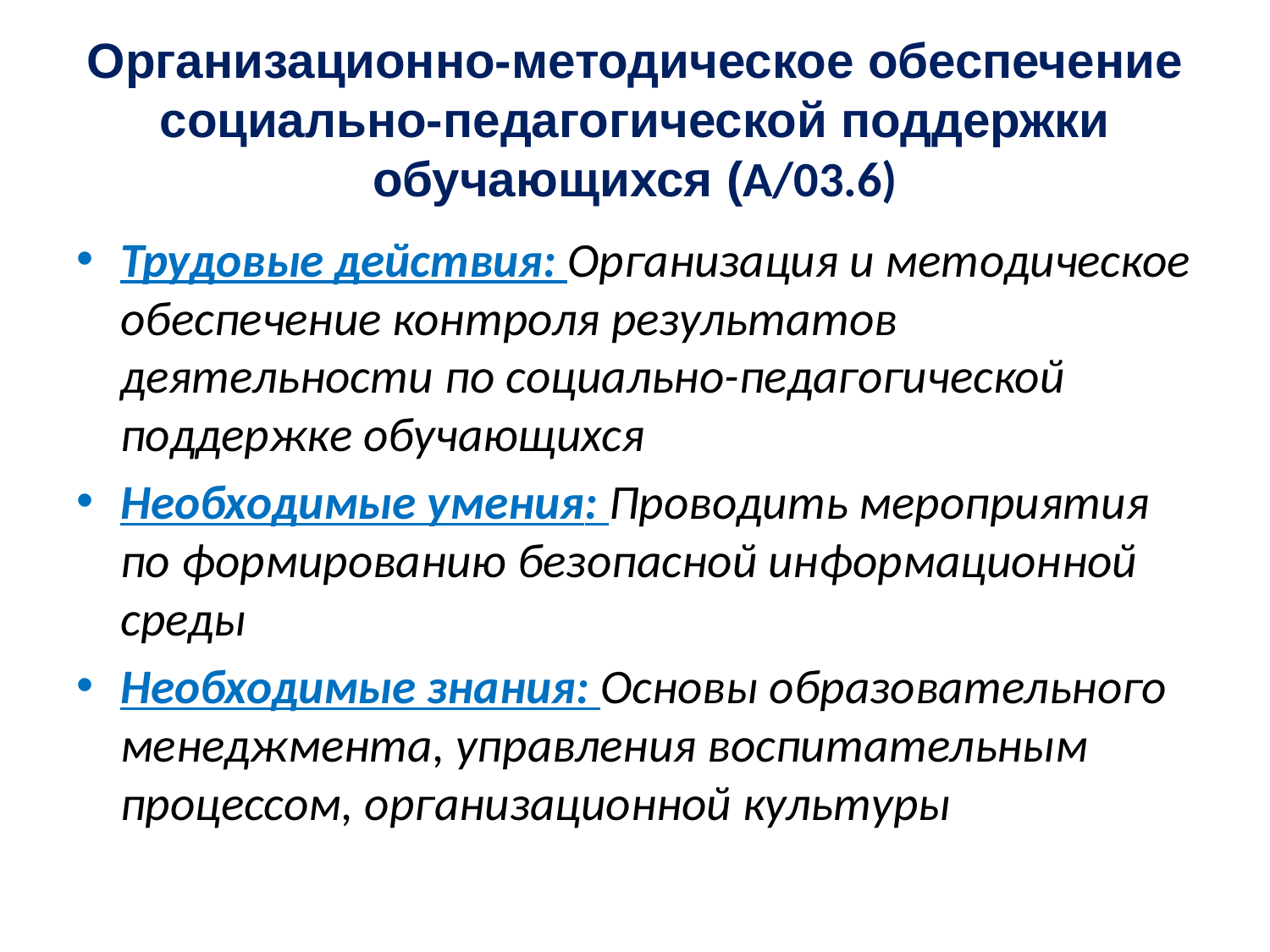

# Организационно-методическое обеспечение социально-педагогической поддержки обучающихся (А/03.6)
Трудовые действия: Организация и методическое обеспечение контроля результатов деятельности по социально-педагогической поддержке обучающихся
Необходимые умения: Проводить мероприятия по формированию безопасной информационной среды
Необходимые знания: Основы образовательного менеджмента, управления воспитательным процессом, организационной культуры